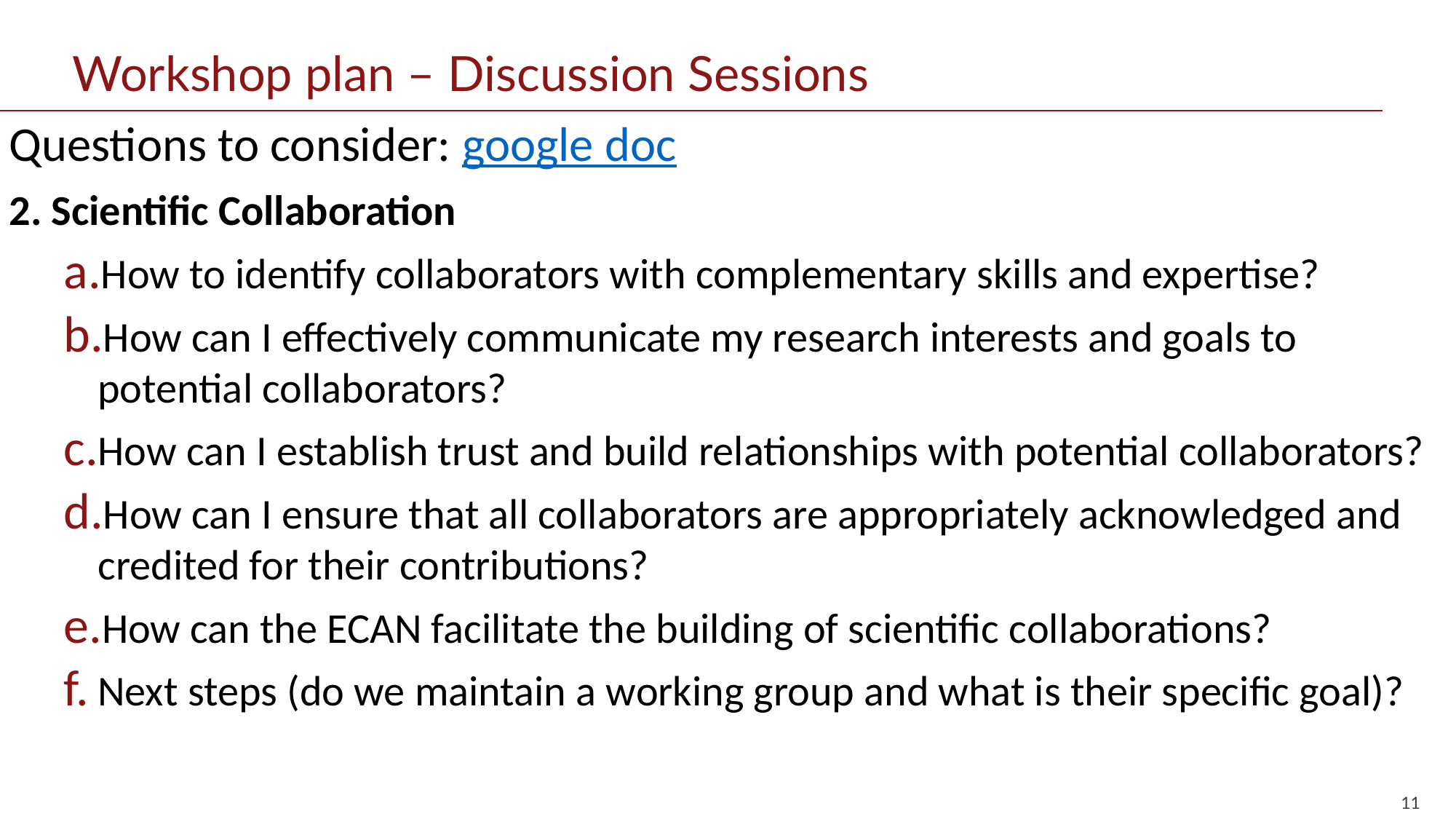

# Workshop plan – Discussion Sessions
Questions to consider: google doc
2. Scientific Collaboration
How to identify collaborators with complementary skills and expertise?
How can I effectively communicate my research interests and goals to potential collaborators?
How can I establish trust and build relationships with potential collaborators?
How can I ensure that all collaborators are appropriately acknowledged and credited for their contributions?
How can the ECAN facilitate the building of scientific collaborations?
Next steps (do we maintain a working group and what is their specific goal)?
11